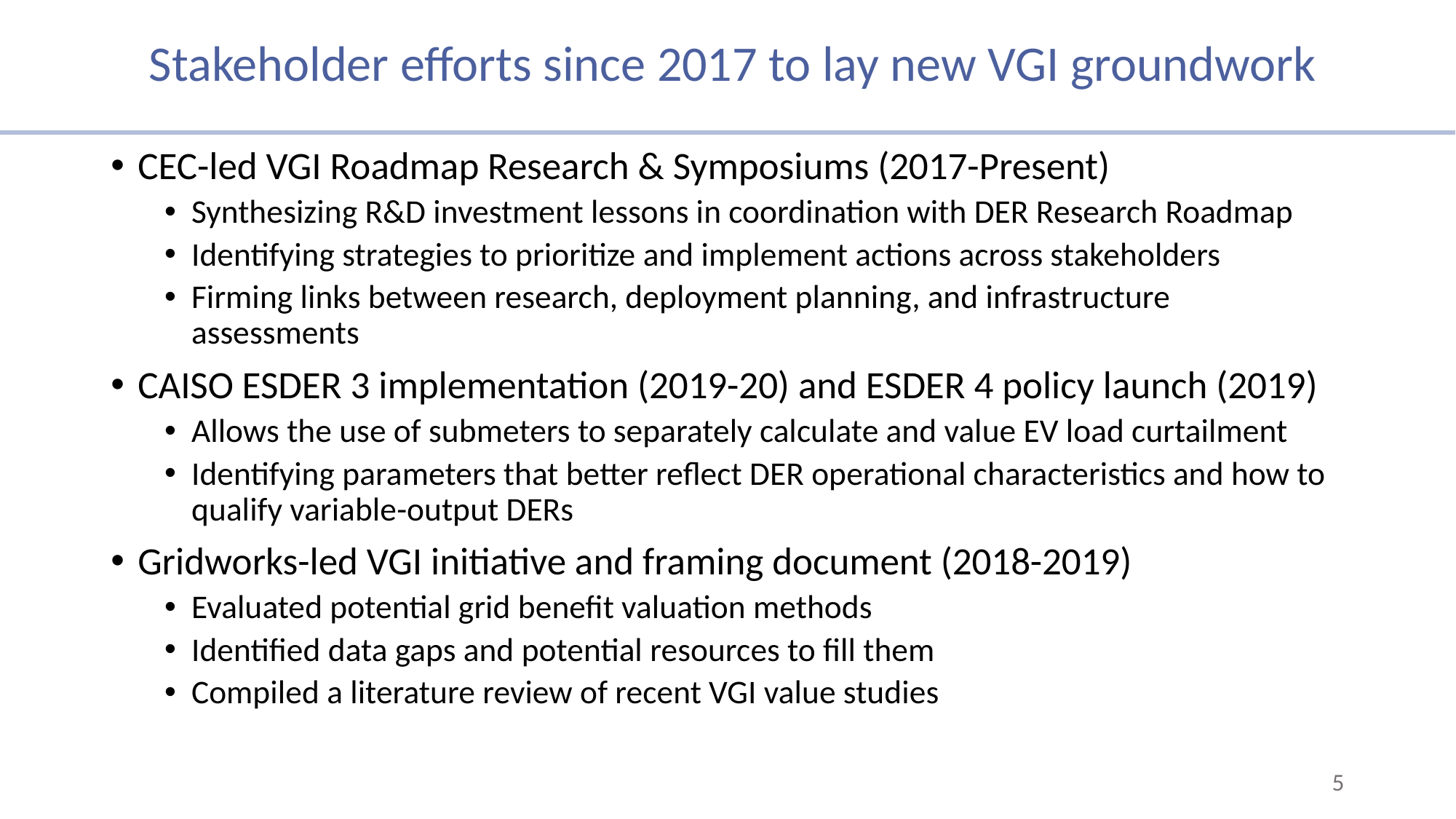

# Stakeholder efforts since 2017 to lay new VGI groundwork
CEC-led VGI Roadmap Research & Symposiums (2017-Present)
Synthesizing R&D investment lessons in coordination with DER Research Roadmap
Identifying strategies to prioritize and implement actions across stakeholders
Firming links between research, deployment planning, and infrastructure assessments
CAISO ESDER 3 implementation (2019-20) and ESDER 4 policy launch (2019)
Allows the use of submeters to separately calculate and value EV load curtailment
Identifying parameters that better reflect DER operational characteristics and how to qualify variable-output DERs
Gridworks-led VGI initiative and framing document (2018-2019)
Evaluated potential grid benefit valuation methods
Identified data gaps and potential resources to fill them
Compiled a literature review of recent VGI value studies

5